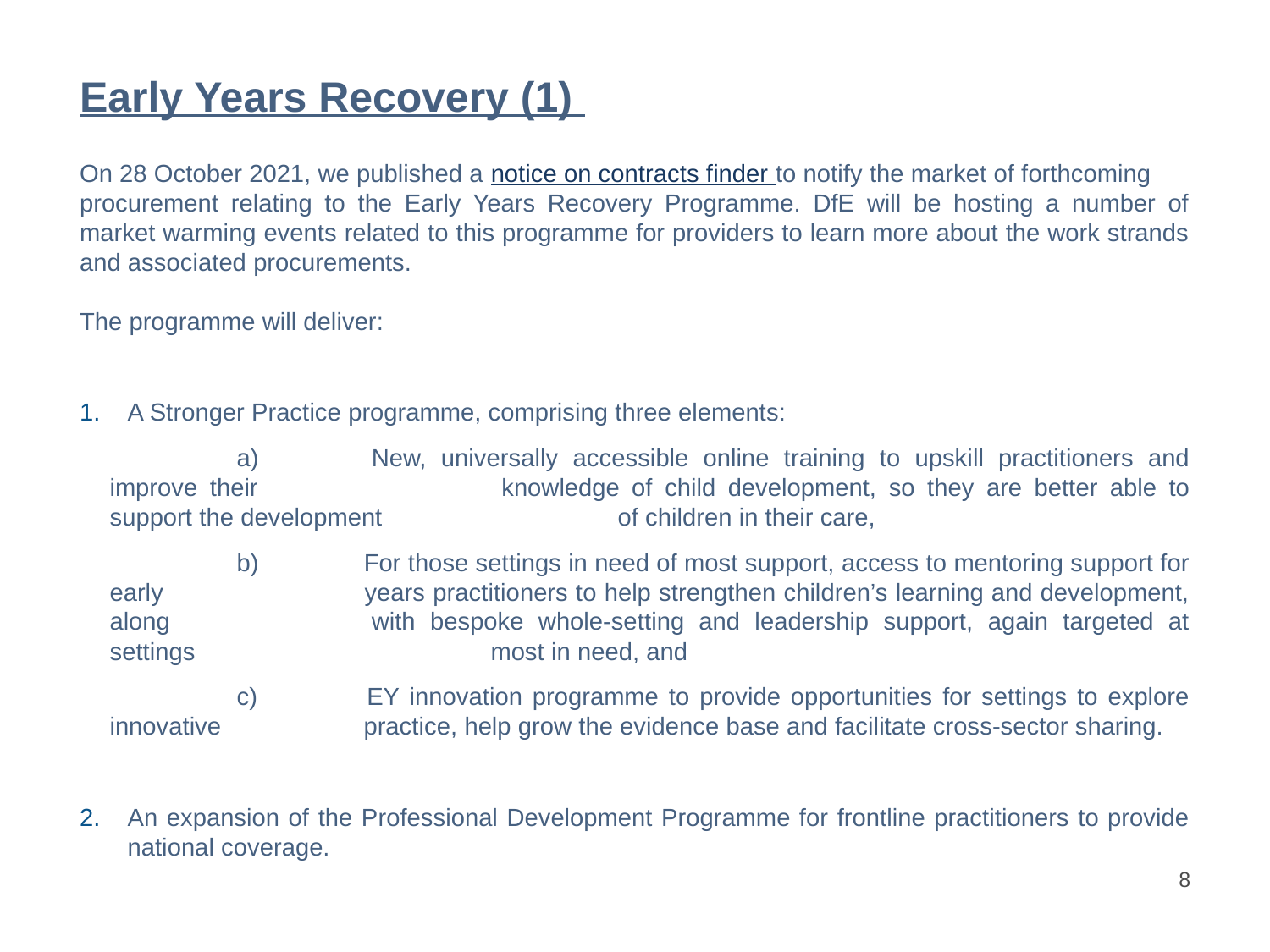

# Early Years Recovery (1)
On 28 October 2021, we published a notice on contracts finder to notify the market of forthcoming
procurement relating to the Early Years Recovery Programme. DfE will be hosting a number of market warming events related to this programme for providers to learn more about the work strands and associated procurements.

The programme will deliver:

A Stronger Practice programme, comprising three elements:
	a) 	New, universally accessible online training to upskill practitioners and improve their 		knowledge of child development, so they are better able to support the development 		of children in their care,
	b) 	For those settings in need of most support, access to mentoring support for early 		years practitioners to help strengthen children’s learning and development, along 		with bespoke whole-setting and leadership support, again targeted at settings 			most in need, and
	c) 	EY innovation programme to provide opportunities for settings to explore innovative 		practice, help grow the evidence base and facilitate cross-sector sharing.

An expansion of the Professional Development Programme for frontline practitioners to provide national coverage.
8